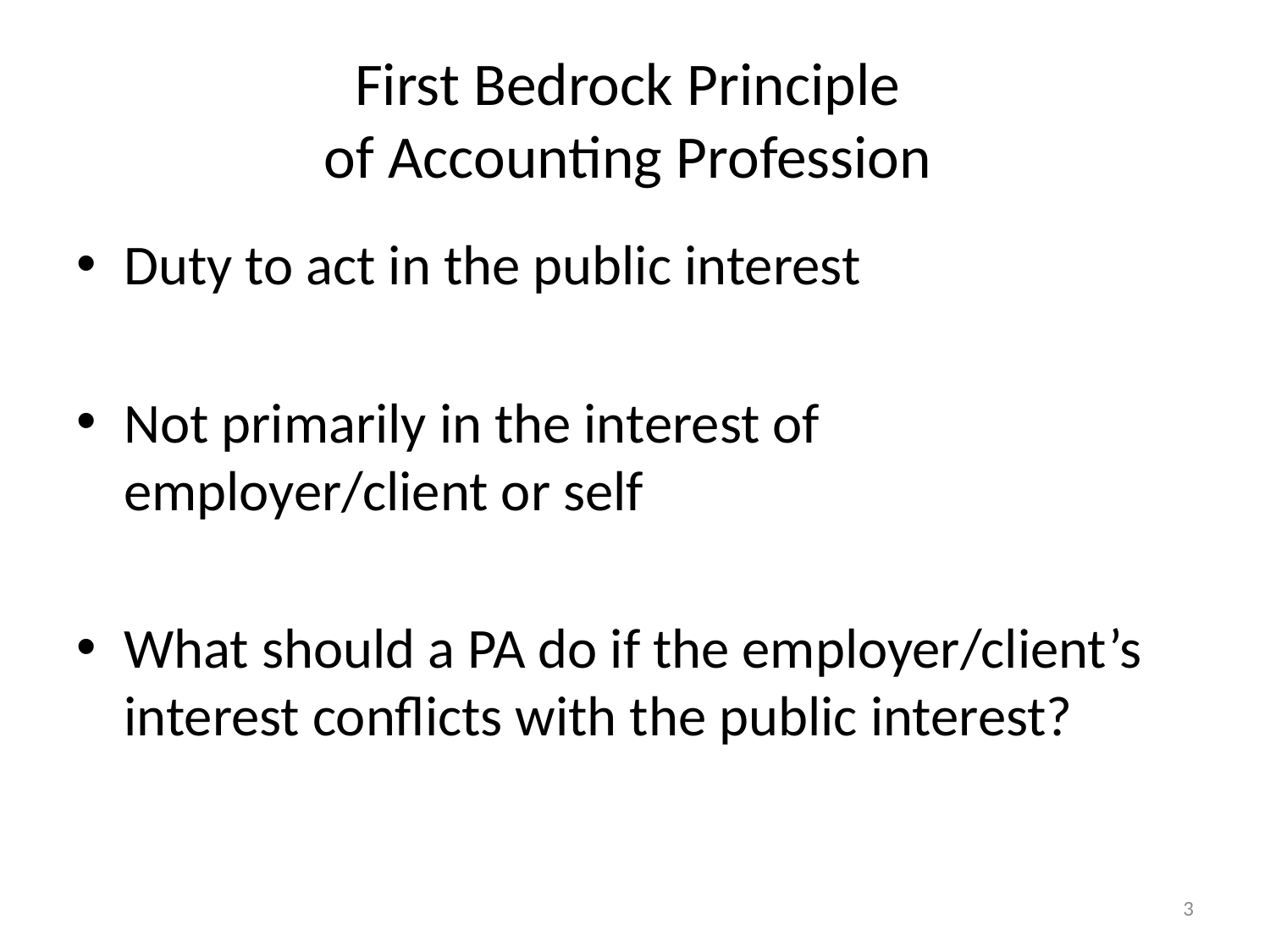

# First Bedrock Principle of Accounting Profession
Duty to act in the public interest

Not primarily in the interest of employer/client or self

What should a PA do if the employer/client’s interest conflicts with the public interest?

3